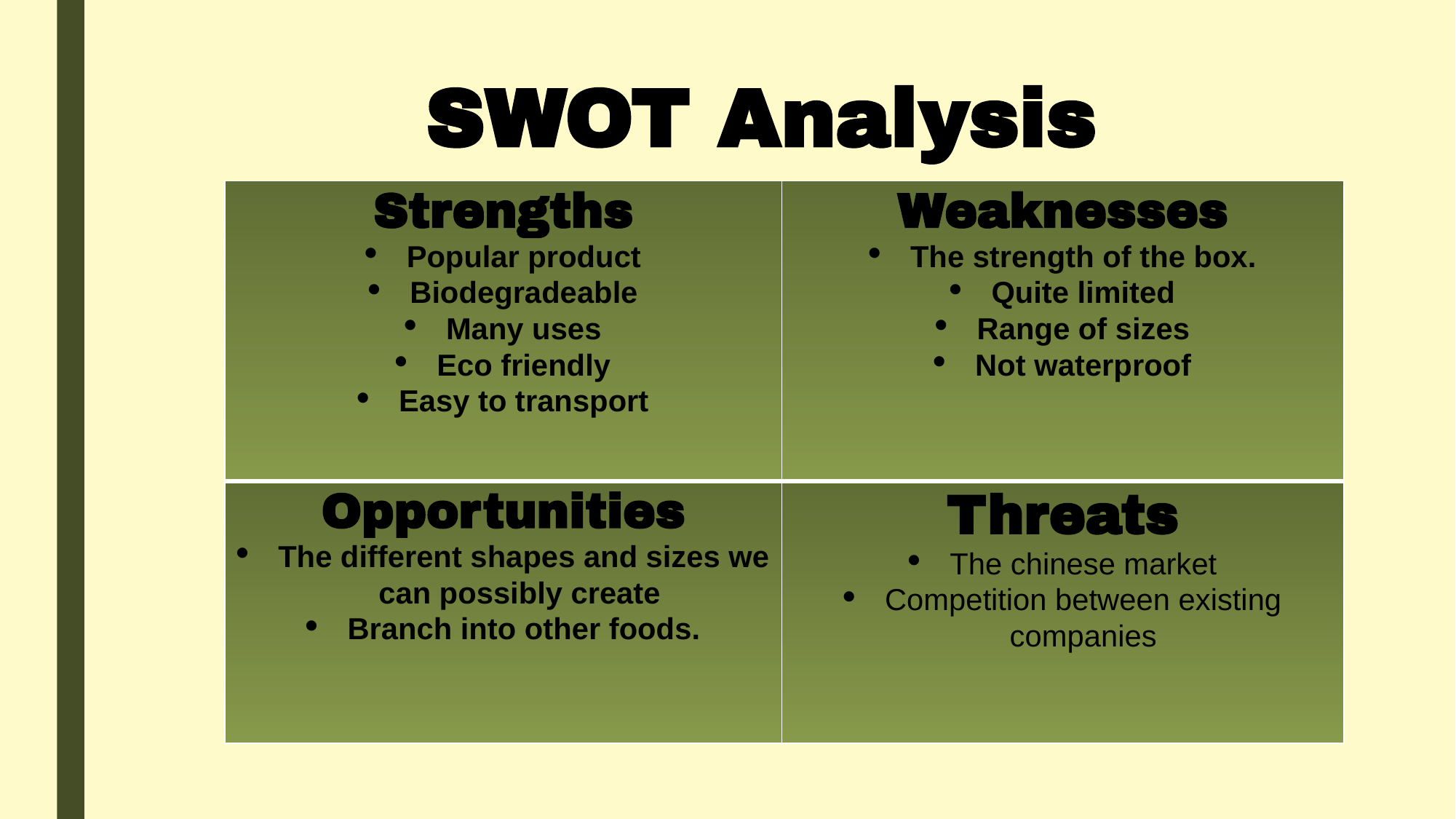

SWOT Analysis
| Strengths Popular product Biodegradeable Many uses Eco friendly Easy to transport | Weaknesses The strength of the box. Quite limited Range of sizes Not waterproof |
| --- | --- |
| Opportunities The different shapes and sizes we can possibly create Branch into other foods. | Threats The chinese market Competition between existing companies |